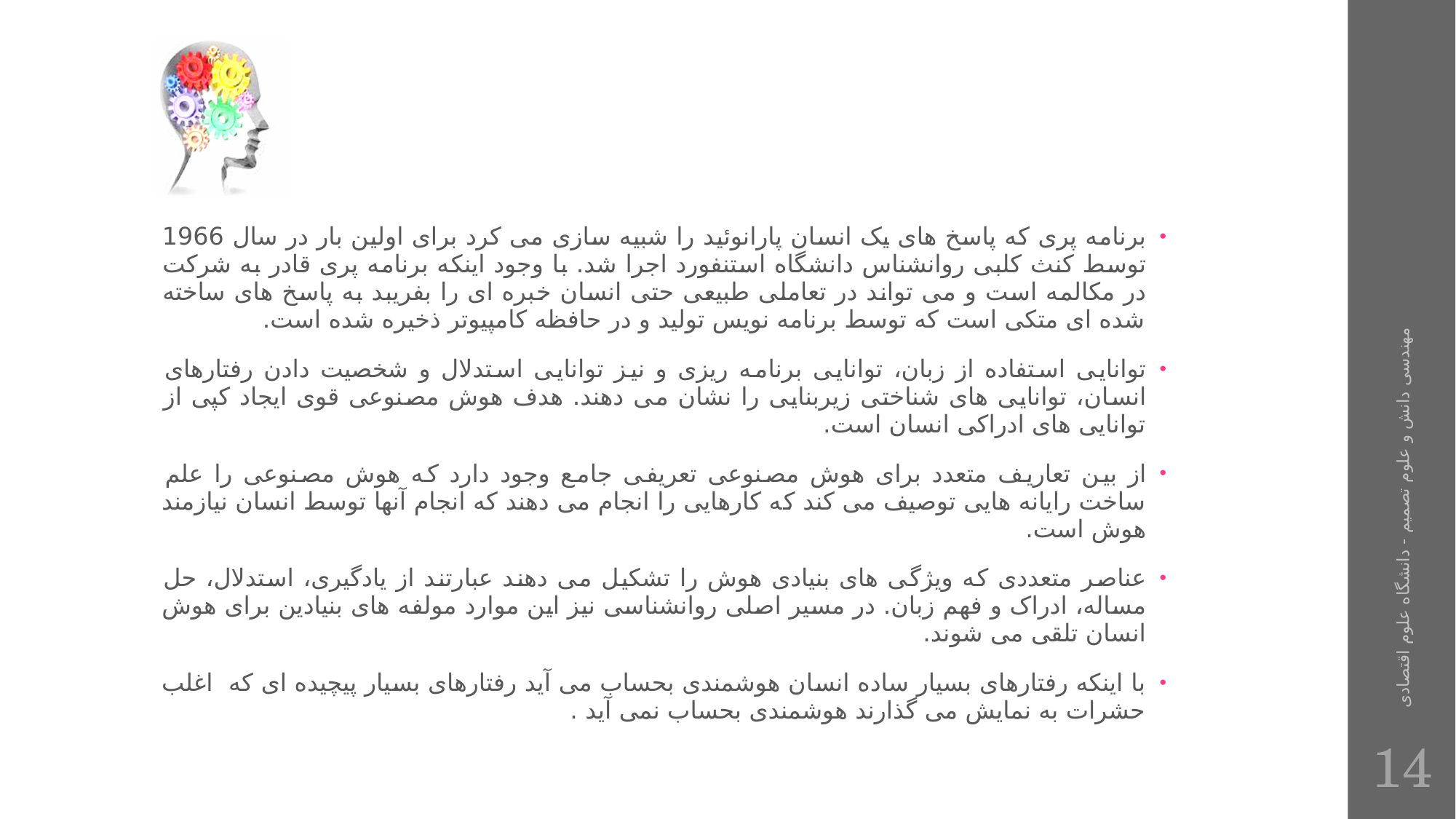

#
برنامه پری که پاسخ های یک انسان پارانوئید را شبیه سازی می کرد برای اولین بار در سال 1966 توسط کنث کلبی روانشناس دانشگاه استنفورد اجرا شد. با وجود اینکه برنامه پری قادر به شرکت در مکالمه است و می تواند در تعاملی طبیعی حتی انسان خبره ای را بفریبد به پاسخ های ساخته شده ای متکی است که توسط برنامه نویس تولید و در حافظه کامپیوتر ذخیره شده است.
توانایی استفاده از زبان، توانایی برنامه ریزی و نیز توانایی استدلال و شخصیت دادن رفتارهای انسان، توانایی های شناختی زیربنایی را نشان می دهند. هدف هوش مصنوعی قوی ایجاد کپی از توانایی های ادراکی انسان است.
از بین تعاریف متعدد برای هوش مصنوعی تعریفی جامع وجود دارد که هوش مصنوعی را علم ساخت رایانه هایی توصیف می کند که کارهایی را انجام می دهند که انجام آنها توسط انسان نیازمند هوش است.
عناصر متعددی که ویژگی های بنیادی هوش را تشکیل می دهند عبارتند از یادگیری، استدلال، حل مساله، ادراک و فهم زبان. در مسیر اصلی روانشناسی نیز این موارد مولفه های بنیادین برای هوش انسان تلقی می شوند.
با اینکه رفتارهای بسیار ساده انسان هوشمندی بحساب می آید رفتارهای بسیار پیچیده ای که  اغلب حشرات به نمایش می گذارند هوشمندی بحساب نمی آید .

مهندسی دانش و علوم تصمیم - دانشگاه علوم اقتصادی
14